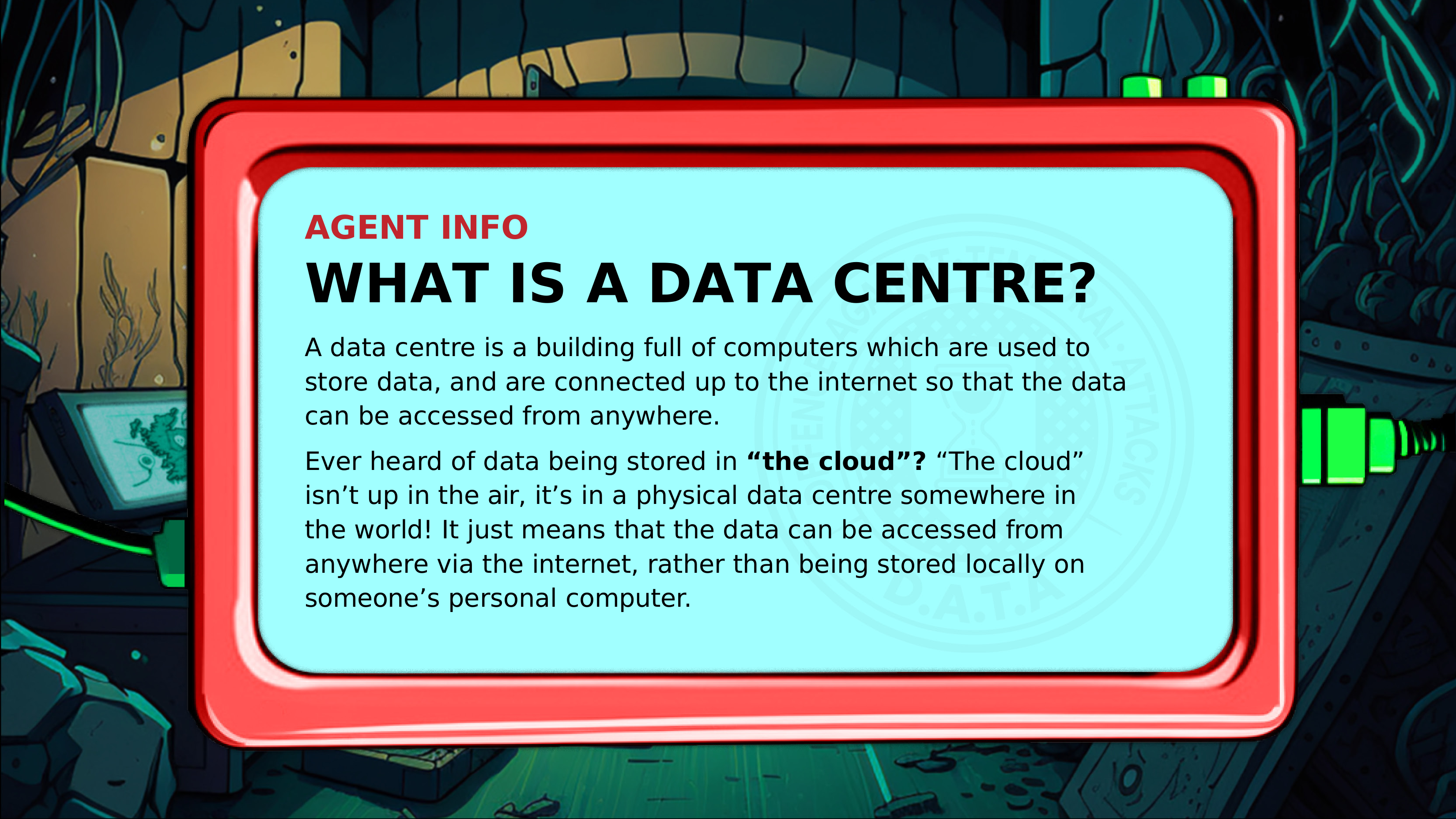

# AGENT INFO
WHAT IS A DATA CENTRE?
A data centre is a building full of computers which are used to store data, and are connected up to the internet so that the data can be accessed from anywhere.
Ever heard of data being stored in “the cloud”? “The cloud” isn’t up in the air, it’s in a physical data centre somewhere in the world! It just means that the data can be accessed from anywhere via the internet, rather than being stored locally on someone’s personal computer.